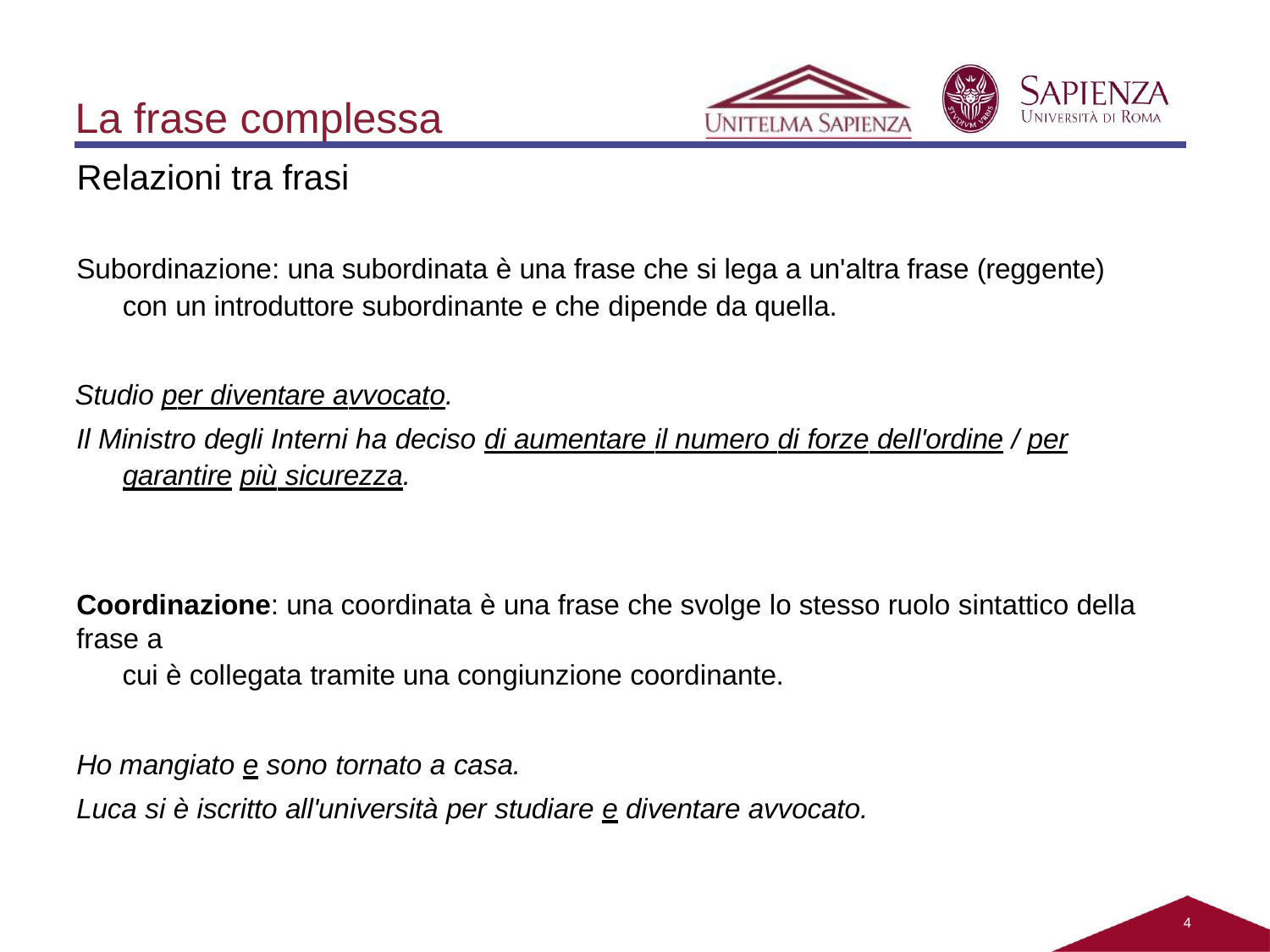

# La frase complessa
Relazioni tra frasi

Subordinazione: una subordinata è una frase che si lega a un'altra frase (reggente) con un introduttore subordinante e che dipende da quella.

Studio per diventare avvocato.
Il Ministro degli Interni ha deciso di aumentare il numero di forze dell'ordine / per garantire più sicurezza.
Coordinazione: una coordinata è una frase che svolge lo stesso ruolo sintattico della frase a
cui è collegata tramite una congiunzione coordinante.

Ho mangiato e sono tornato a casa.
Luca si è iscritto all'università per studiare e diventare avvocato.
4